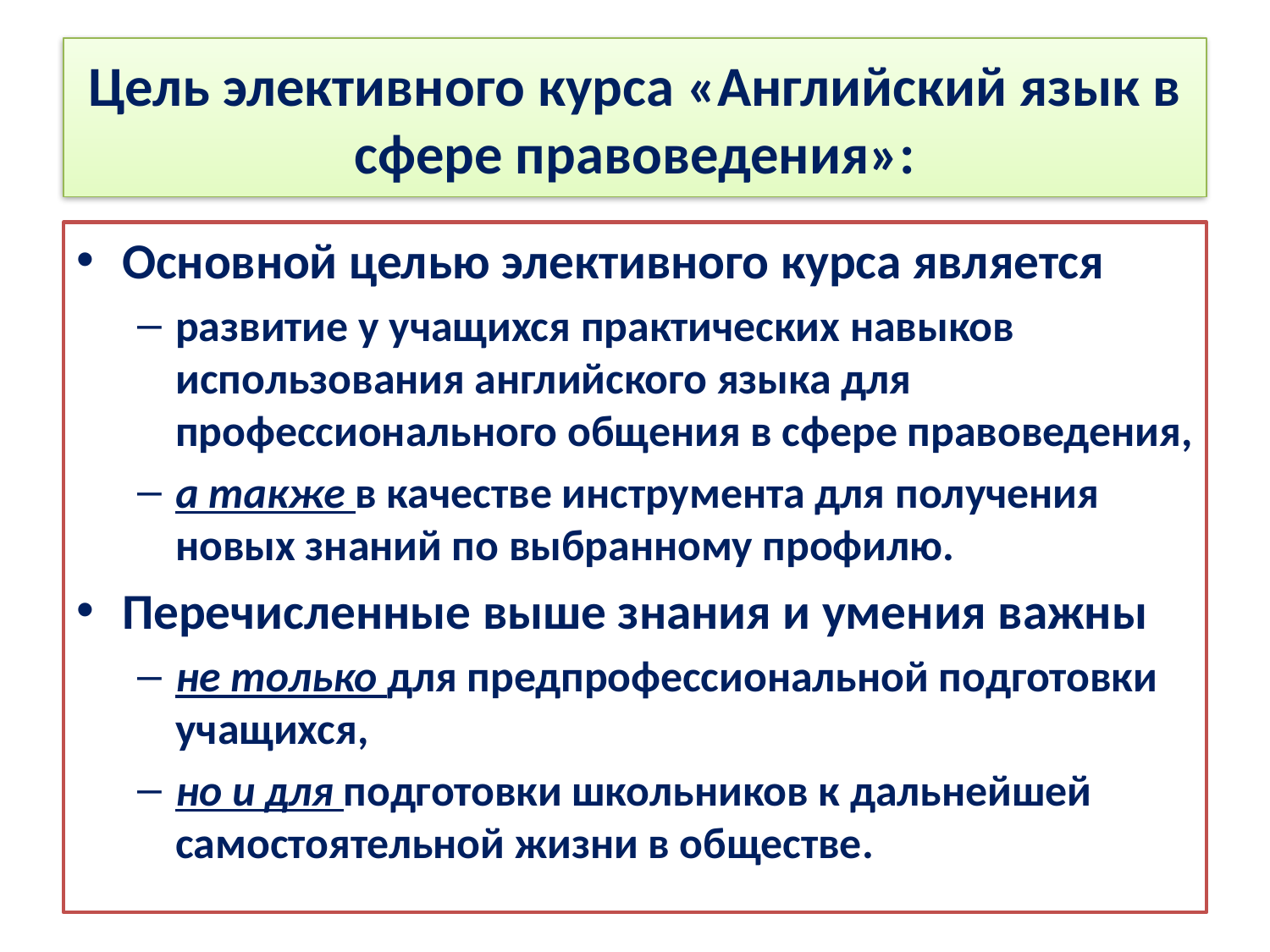

# Цель элективного курса «Английский язык в сфере правоведения»:
Основной целью элективного курса является
развитие у учащихся практических навыков использования английского языка для профессионального общения в сфере правоведения,
а также в качестве инструмента для получения новых знаний по выбранному профилю.
Перечисленные выше знания и умения важны
не только для предпрофессиональной подготовки учащихся,
но и для подготовки школьников к дальнейшей самостоятельной жизни в обществе.